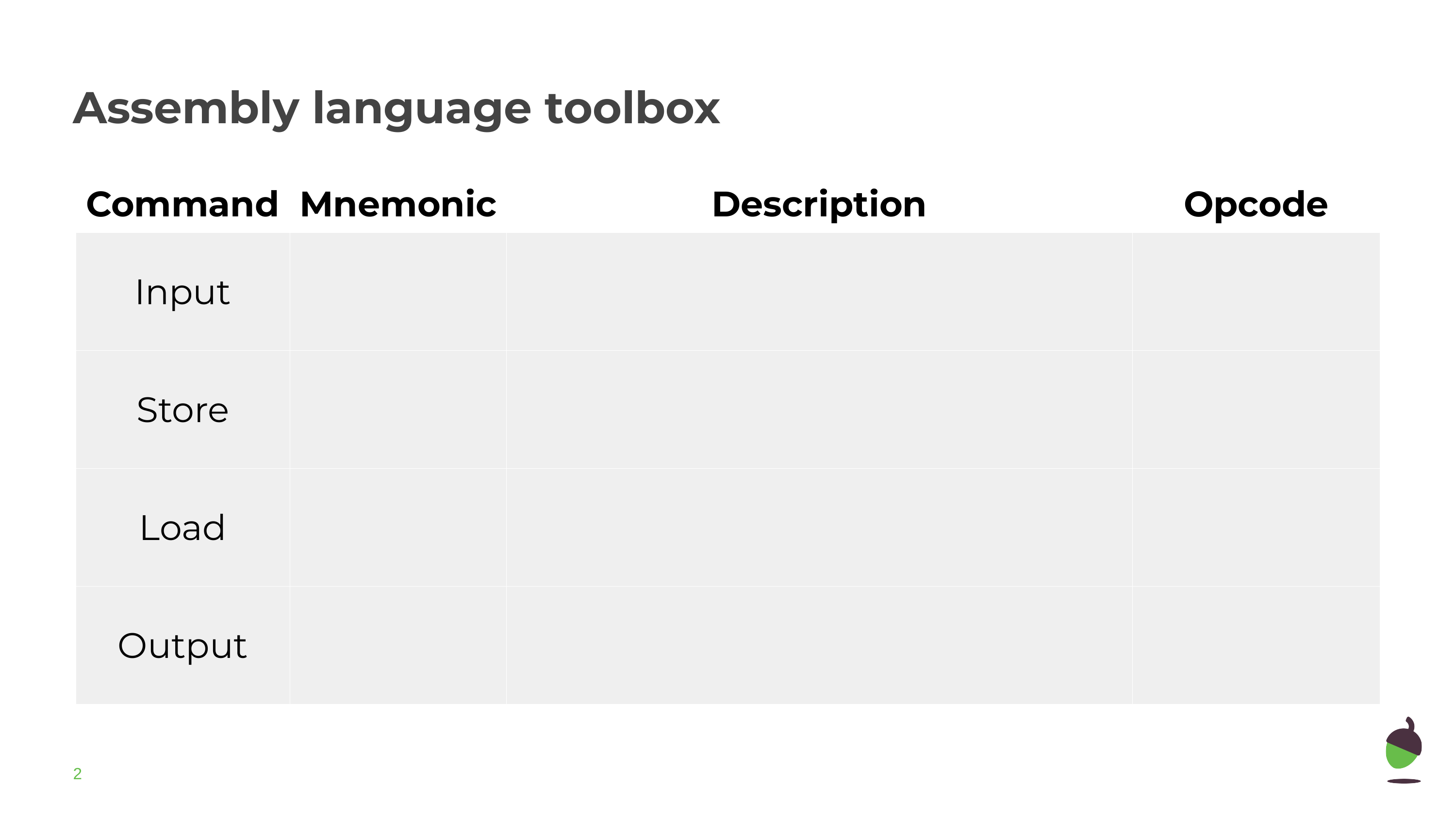

# Assembly language toolbox
| Command | Mnemonic | Description | Opcode |
| --- | --- | --- | --- |
| Input |  |  |  |
| Store |  |  |  |
| Load |  |  |  |
| Output |  |  |  |
2